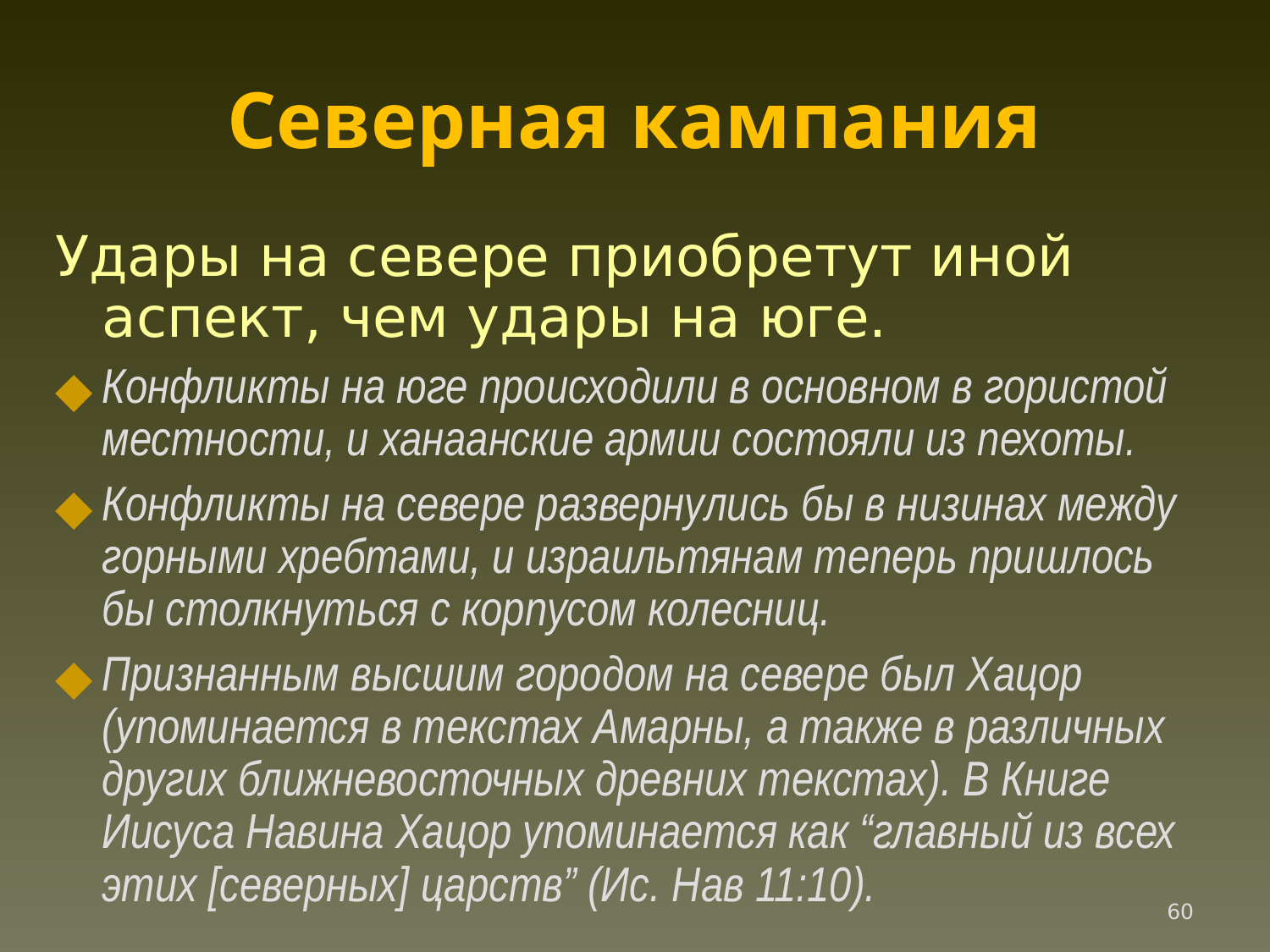

Северная кампания
Удары на севере приобретут иной аспект, чем удары на юге.
Конфликты на юге происходили в основном в гористой местности, и ханаанские армии состояли из пехоты.
Конфликты на севере развернулись бы в низинах между горными хребтами, и израильтянам теперь пришлось бы столкнуться с корпусом колесниц.
Признанным высшим городом на севере был Хацор (упоминается в текстах Амарны, а также в различных других ближневосточных древних текстах). В Книге Иисуса Навина Хацор упоминается как “главный из всех этих [северных] царств” (Ис. Нав 11:10).
60